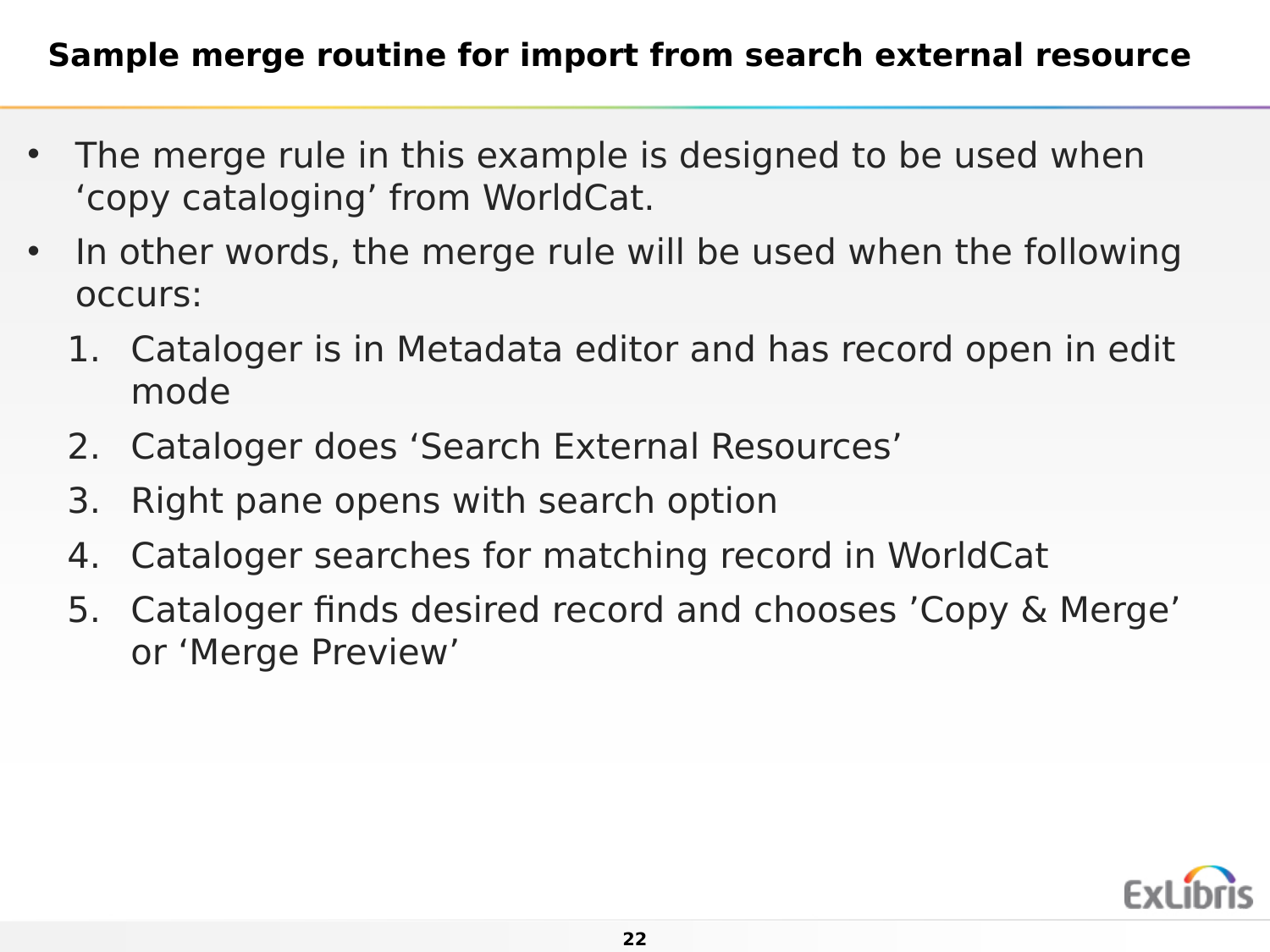

Sample merge routine for import from search external resource
The merge rule in this example is designed to be used when ‘copy cataloging’ from WorldCat.
In other words, the merge rule will be used when the following occurs:
Cataloger is in Metadata editor and has record open in edit mode
Cataloger does ‘Search External Resources’
Right pane opens with search option
Cataloger searches for matching record in WorldCat
Cataloger finds desired record and chooses ’Copy & Merge’ or ‘Merge Preview’